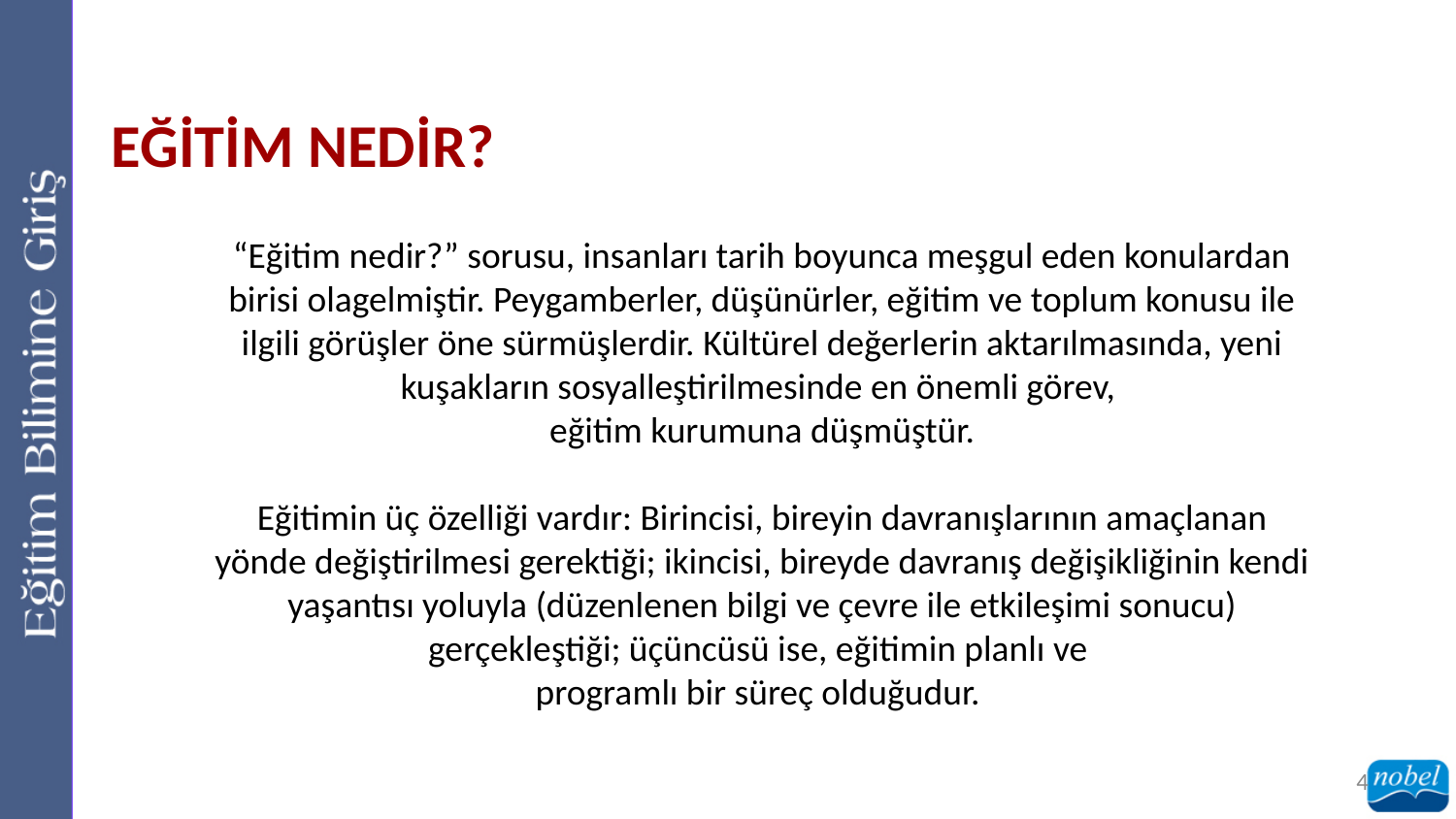

EĞİTİM NEDİR?
“Eğitim nedir?” sorusu, insanları tarih boyunca meşgul eden konulardan birisi olagelmiştir. Peygamberler, düşünürler, eğitim ve toplum konusu ile ilgili görüşler öne sürmüşlerdir. Kültürel değerlerin aktarılmasında, yeni kuşakların sosyalleştirilmesinde en önemli görev,
eğitim kurumuna düşmüştür.

Eğitimin üç özelliği vardır: Birincisi, bireyin davranışlarının amaçlanan yönde değiştirilmesi gerektiği; ikincisi, bireyde davranış değişikliğinin kendi yaşantısı yoluyla (düzenlenen bilgi ve çevre ile etkileşimi sonucu) gerçekleştiği; üçüncüsü ise, eğitimin planlı ve
programlı bir süreç olduğudur.
4